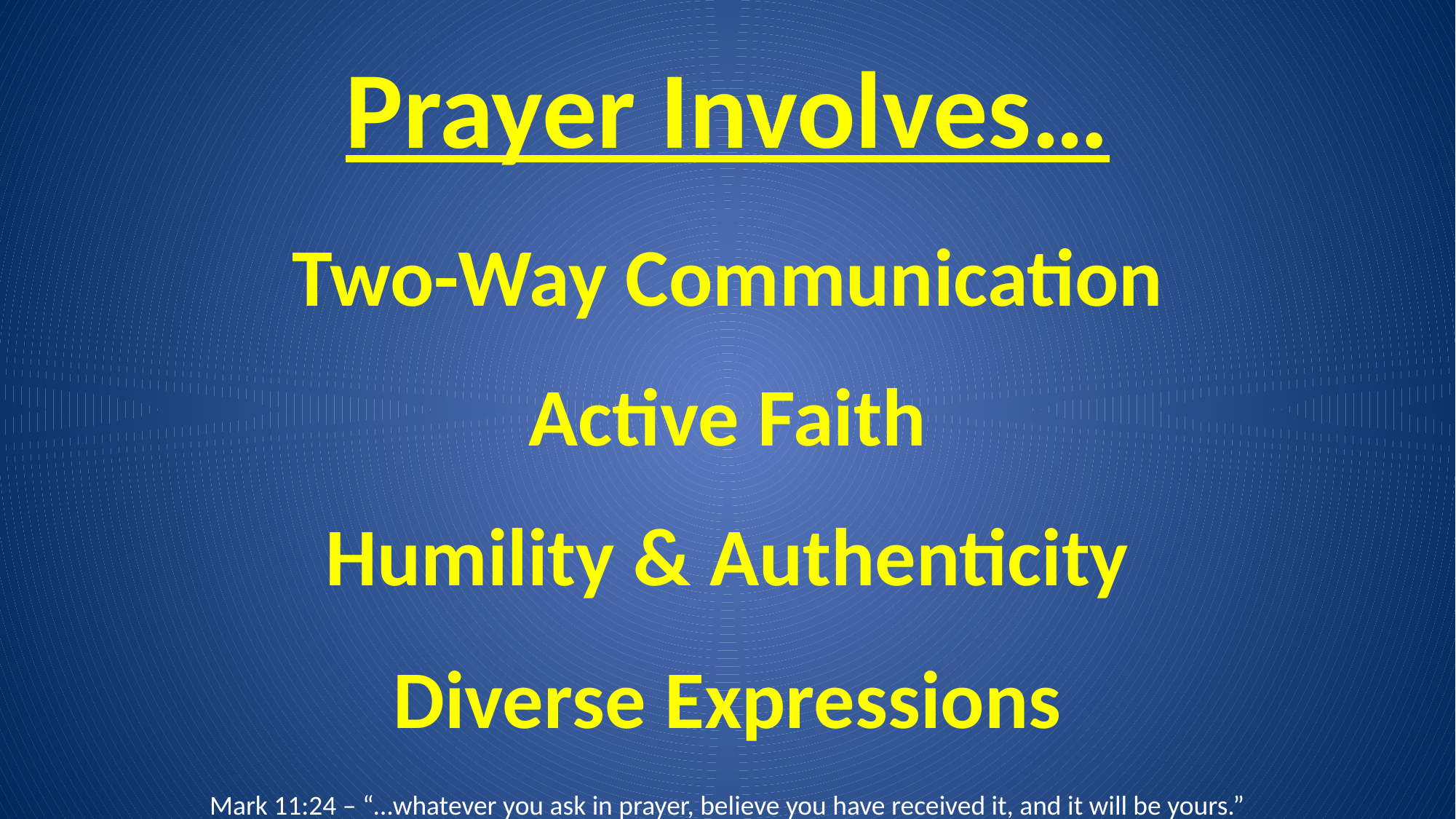

# Prayer Involves…
Two-Way Communication

Active Faith

Humility & Authenticity

Diverse Expressions
Mark 11:24 – “…whatever you ask in prayer, believe you have received it, and it will be yours.”